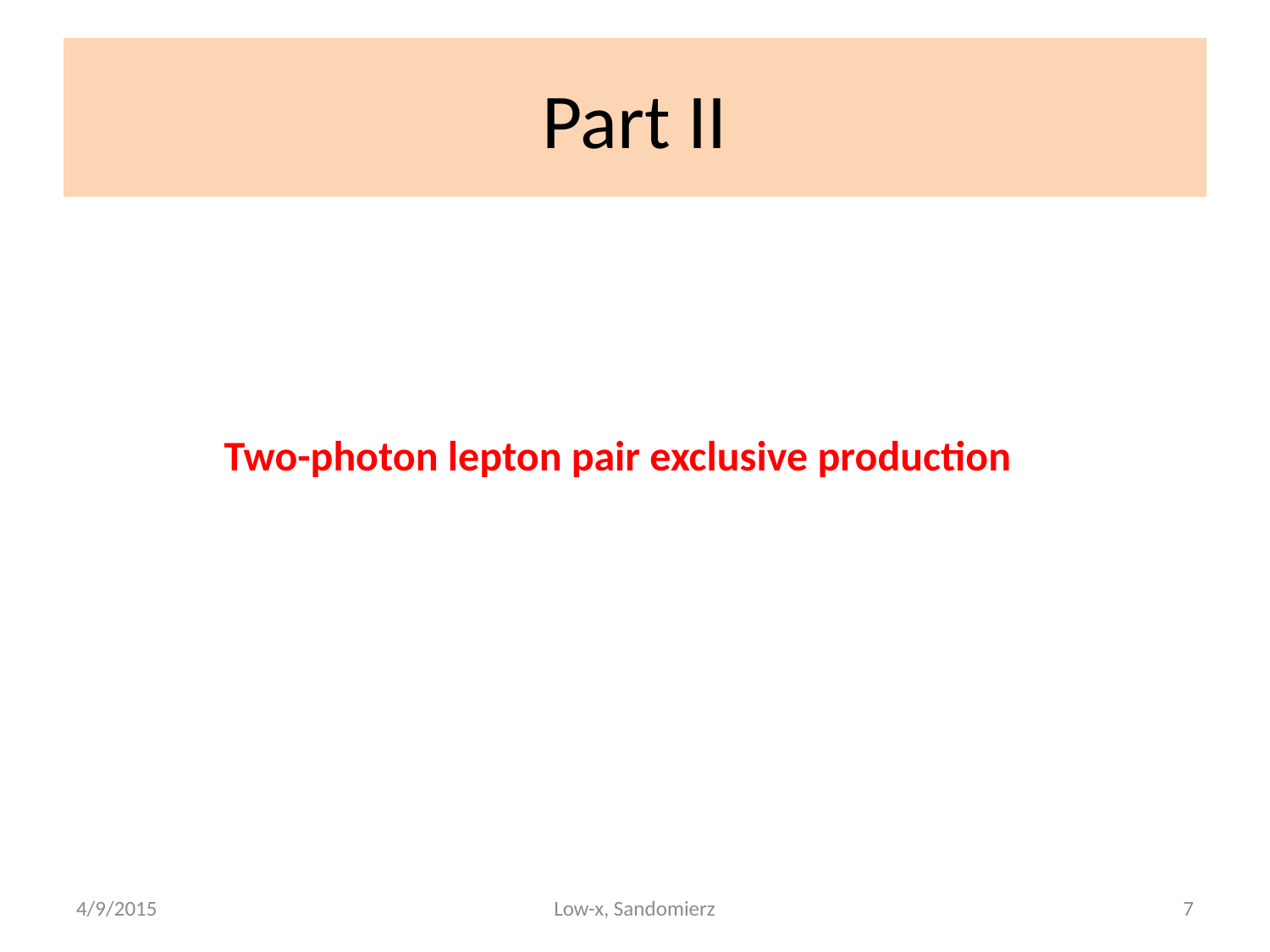

# Part II
Two-photon lepton pair exclusive production
4/9/2015
Low-x, Sandomierz
7